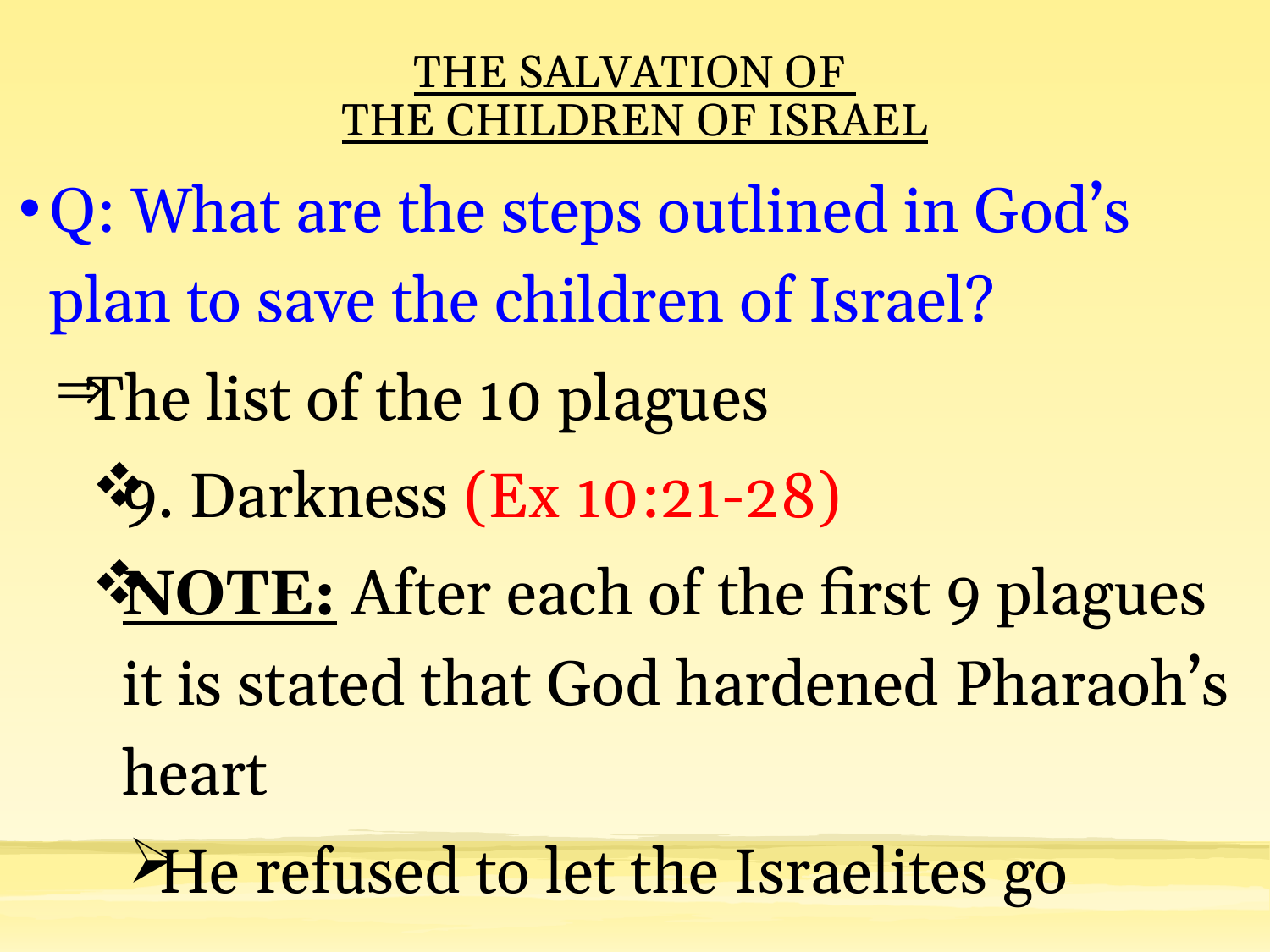

# THE SALVATION OF THE CHILDREN OF ISRAEL
Q: What are the steps outlined in God’s plan to save the children of Israel?
The list of the 10 plagues
9. Darkness (Ex 10:21-28)
NOTE: After each of the first 9 plagues it is stated that God hardened Pharaoh’s heart
He refused to let the Israelites go